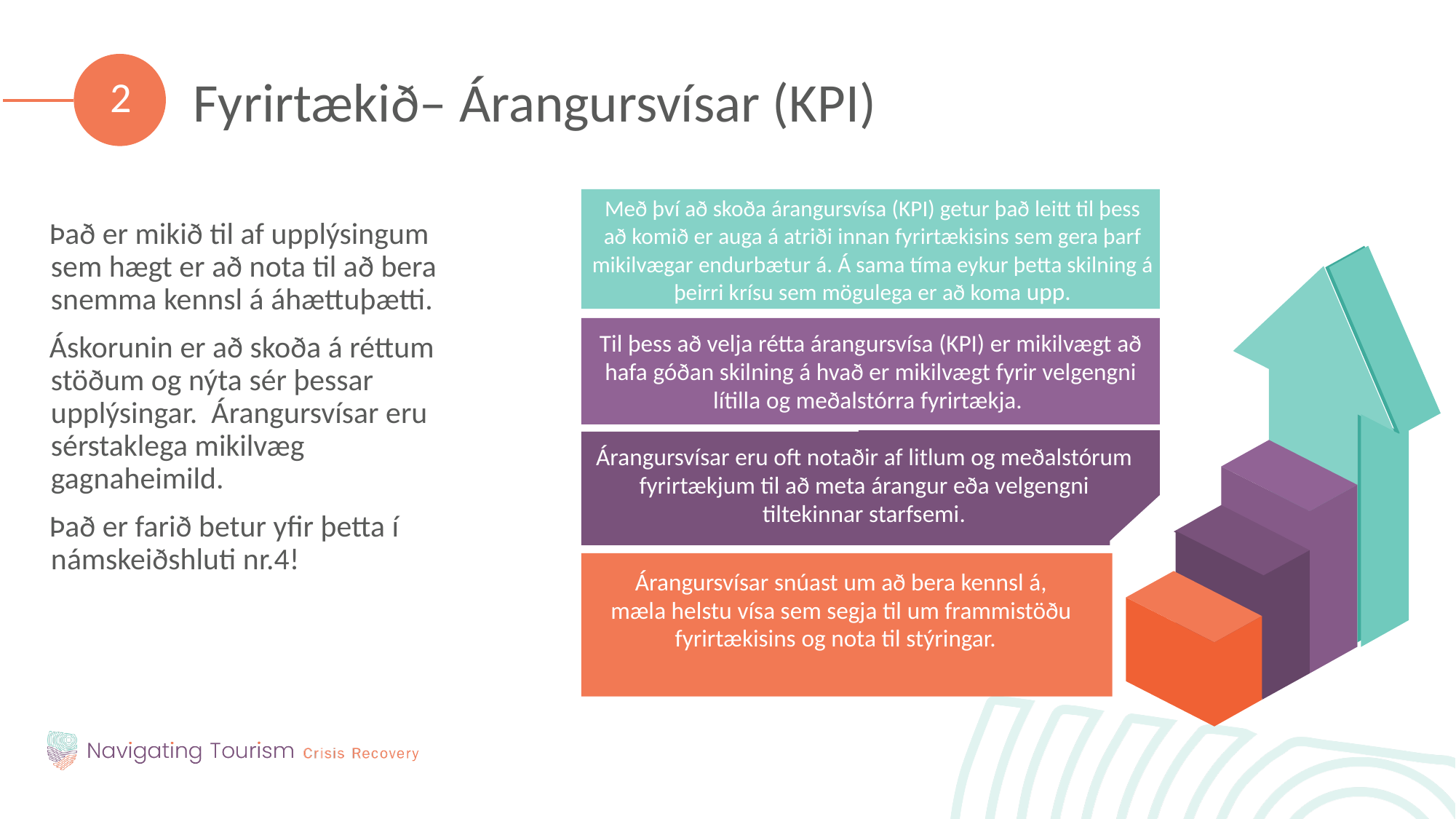

2
Fyrirtækið– Árangursvísar (KPI)
Með því að skoða árangursvísa (KPI) getur það leitt til þess að komið er auga á atriði innan fyrirtækisins sem gera þarf mikilvægar endurbætur á. Á sama tíma eykur þetta skilning á þeirri krísu sem mögulega er að koma upp.

Það er mikið til af upplýsingum  sem hægt er að nota til að bera snemma kennsl á áhættuþætti.
Áskorunin er að skoða á réttum stöðum og nýta sér þessar upplýsingar.  Árangursvísar eru sérstaklega mikilvæg gagnaheimild.
Það er farið betur yfir þetta í námskeiðshluti nr.4!

Til þess að velja rétta árangursvísa (KPI) er mikilvægt að hafa góðan skilning á hvað er mikilvægt fyrir velgengni lítilla og meðalstórra fyrirtækja.

Árangursvísar eru oft notaðir af litlum og meðalstórum fyrirtækjum til að meta árangur eða velgengni tiltekinnar starfsemi.

Árangursvísar snúast um að bera kennsl á, mæla helstu vísa sem segja til um frammistöðu fyrirtækisins og nota til stýringar.